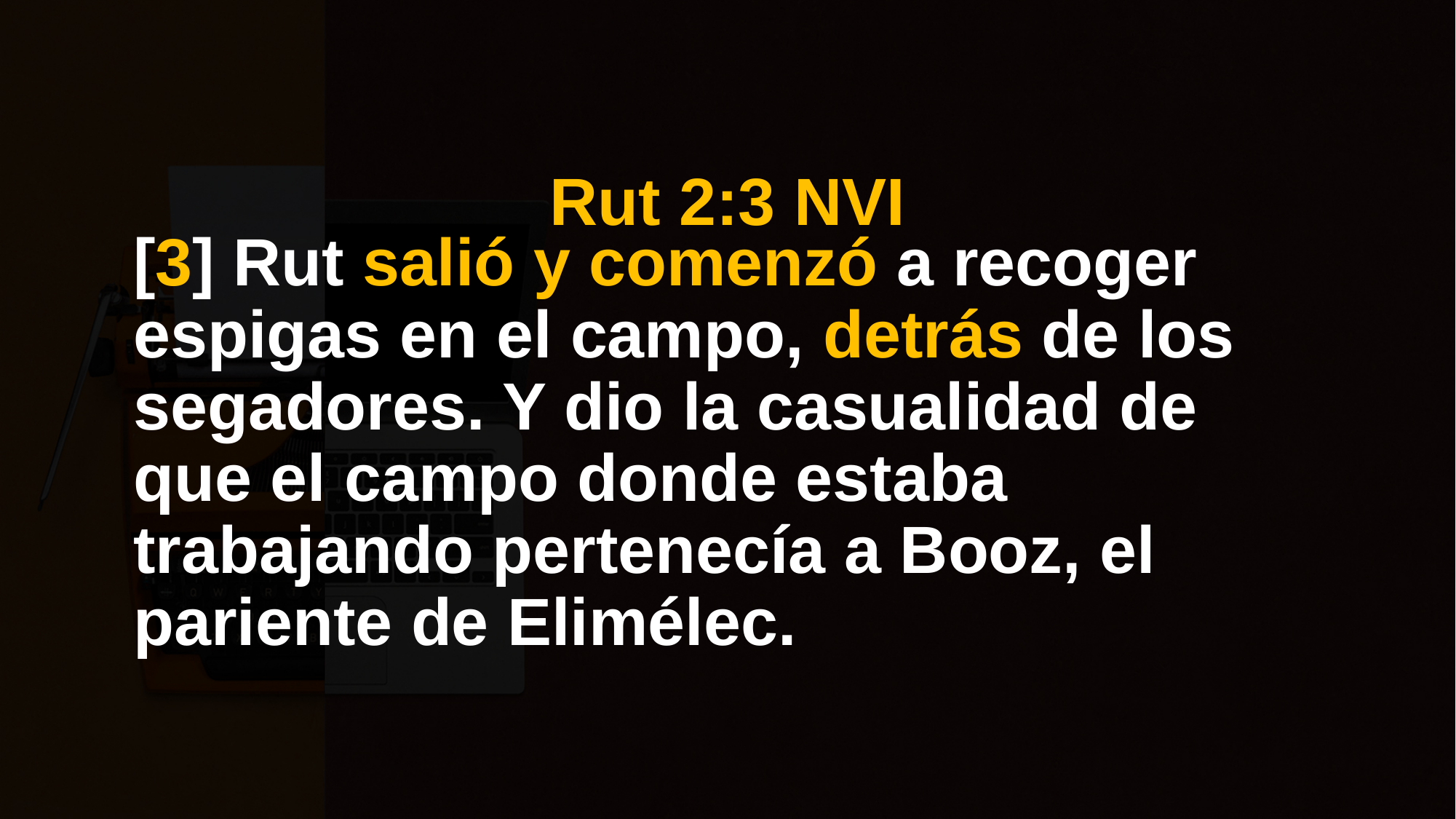

Rut 2:3 NVI
[3] Rut salió y comenzó a recoger espigas en el campo, detrás de los segadores. Y dio la casualidad de que el campo donde estaba trabajando pertenecía a Booz, el pariente de Elimélec.